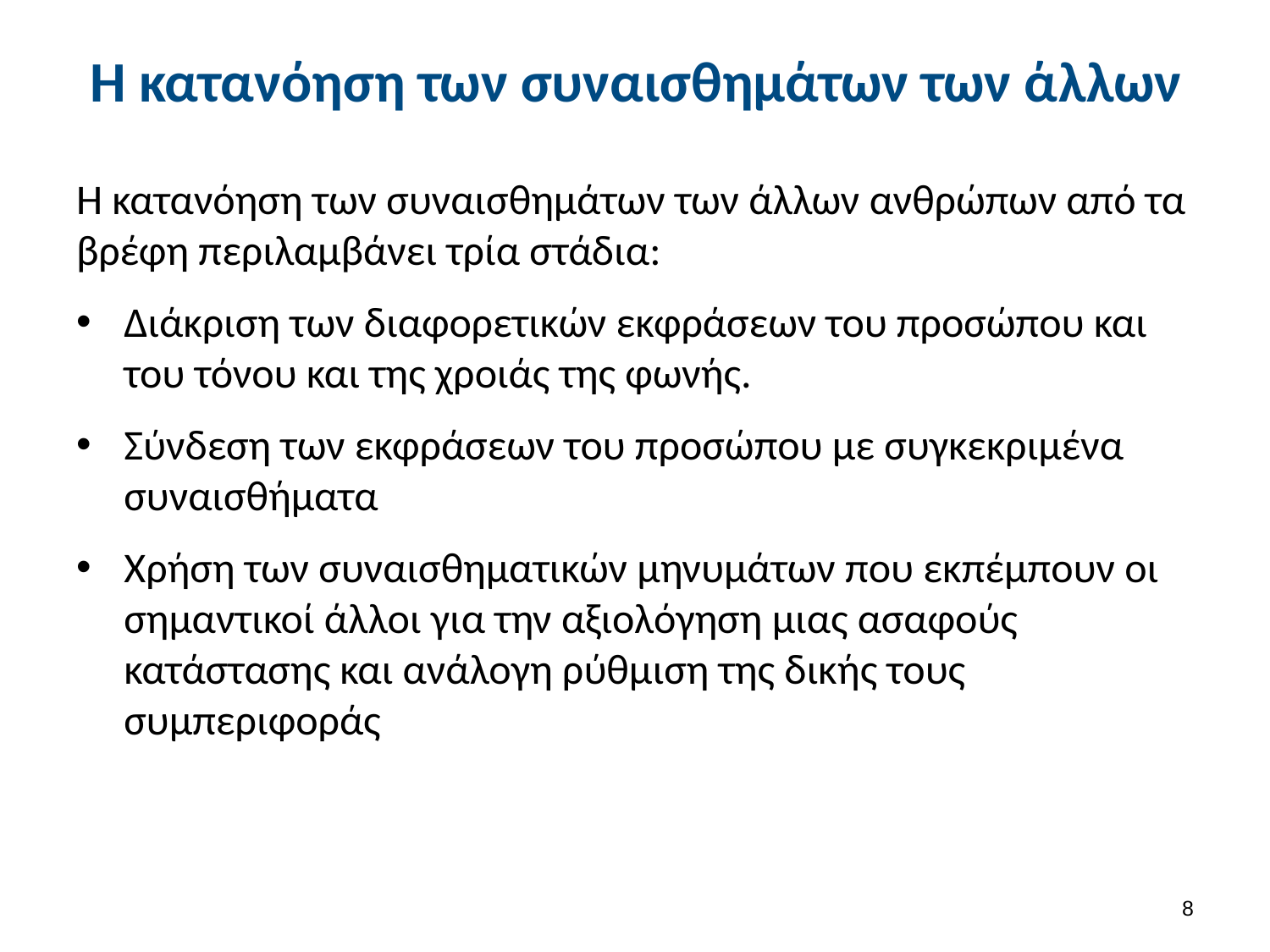

# Η κατανόηση των συναισθημάτων των άλλων
H κατανόηση των συναισθημάτων των άλλων ανθρώπων από τα βρέφη περιλαμβάνει τρία στάδια:
Διάκριση των διαφορετικών εκφράσεων του προσώπου και του τόνου και της χροιάς της φωνής.
Σύνδεση των εκφράσεων του προσώπου με συγκεκριμένα συναισθήματα
Χρήση των συναισθηματικών μηνυμάτων που εκπέμπουν οι σημαντικοί άλλοι για την αξιολόγηση μιας ασαφούς κατάστασης και ανάλογη ρύθμιση της δικής τους συμπεριφοράς

8